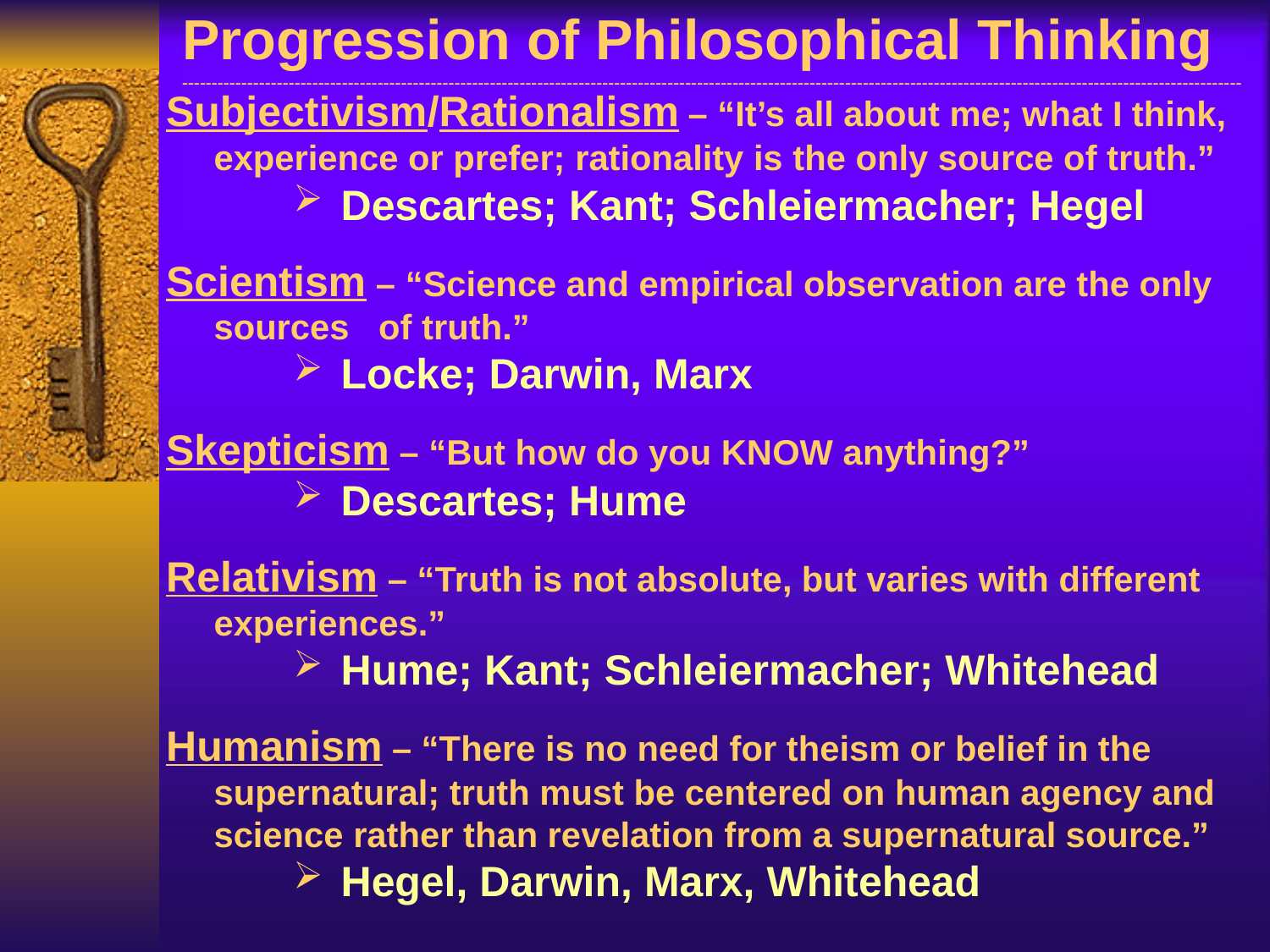

# Progression of Philosophical Thinking -----------------------------------------------------------------------------------------------------------------------------------------------------------------------------------

Subjectivism/Rationalism – “It’s all about me; what I think,   experience or prefer; rationality is the only source of truth.”
Descartes; Kant; Schleiermacher; Hegel

Scientism – “Science and empirical observation are the only sources   of truth.”
Locke; Darwin, Marx

Skepticism – “But how do you KNOW anything?”
Descartes; Hume

Relativism – “Truth is not absolute, but varies with different experiences.”
Hume; Kant; Schleiermacher; Whitehead

Humanism – “There is no need for theism or belief in the supernatural; truth must be centered on human agency and science rather than revelation from a supernatural source.”
Hegel, Darwin, Marx, Whitehead